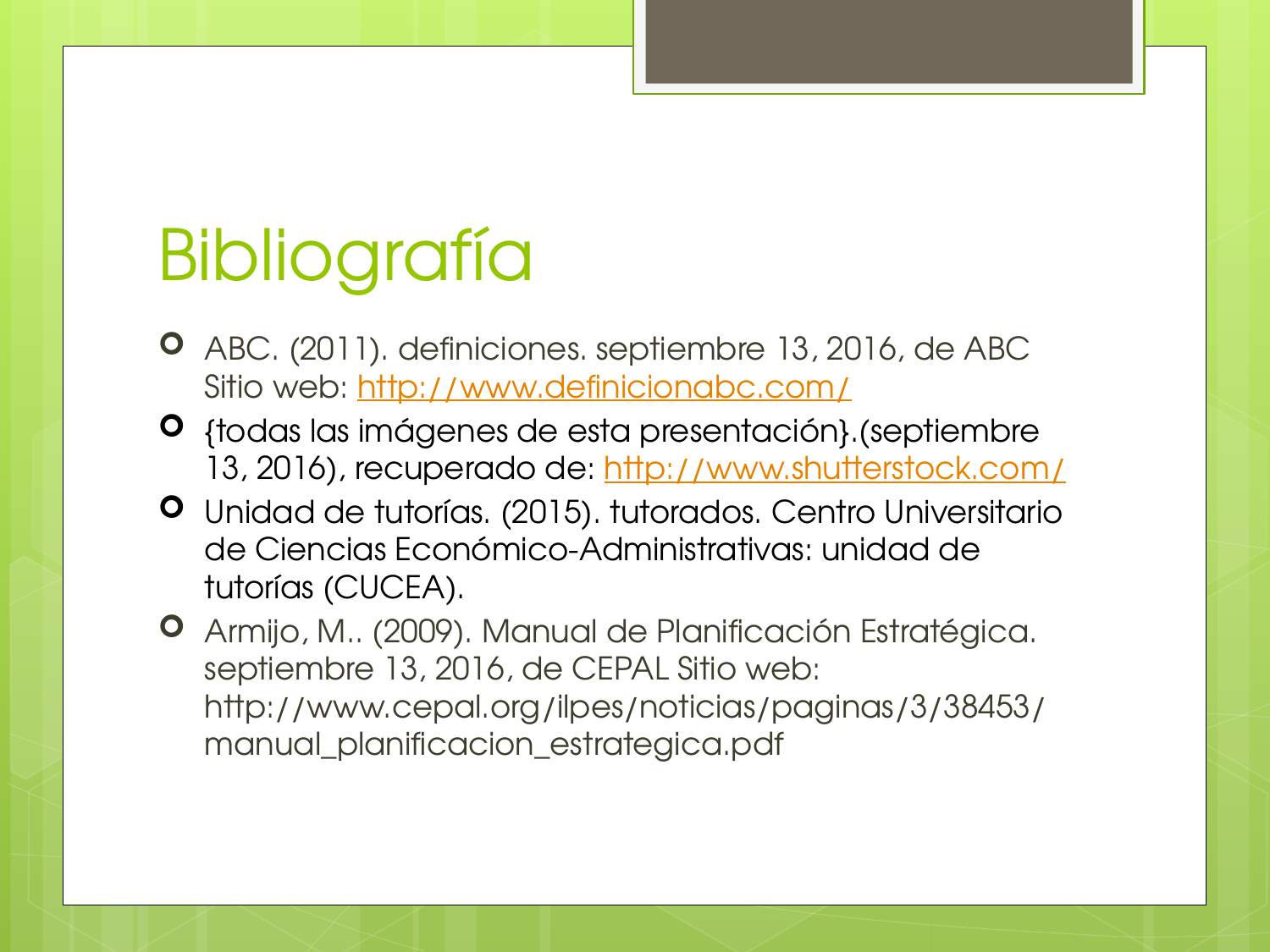

# Bibliografía
ABC. (2011). definiciones. septiembre 13, 2016, de ABC Sitio web: http://www.definicionabc.com/
{todas las imágenes de esta presentación}.(septiembre 13, 2016), recuperado de: http://www.shutterstock.com/
Unidad de tutorías. (2015). tutorados. Centro Universitario de Ciencias Económico-Administrativas: unidad de tutorías (CUCEA).
Armijo, M.. (2009). Manual de Planificación Estratégica. septiembre 13, 2016, de CEPAL Sitio web: http://www.cepal.org/ilpes/noticias/paginas/3/38453/manual_planificacion_estrategica.pdf